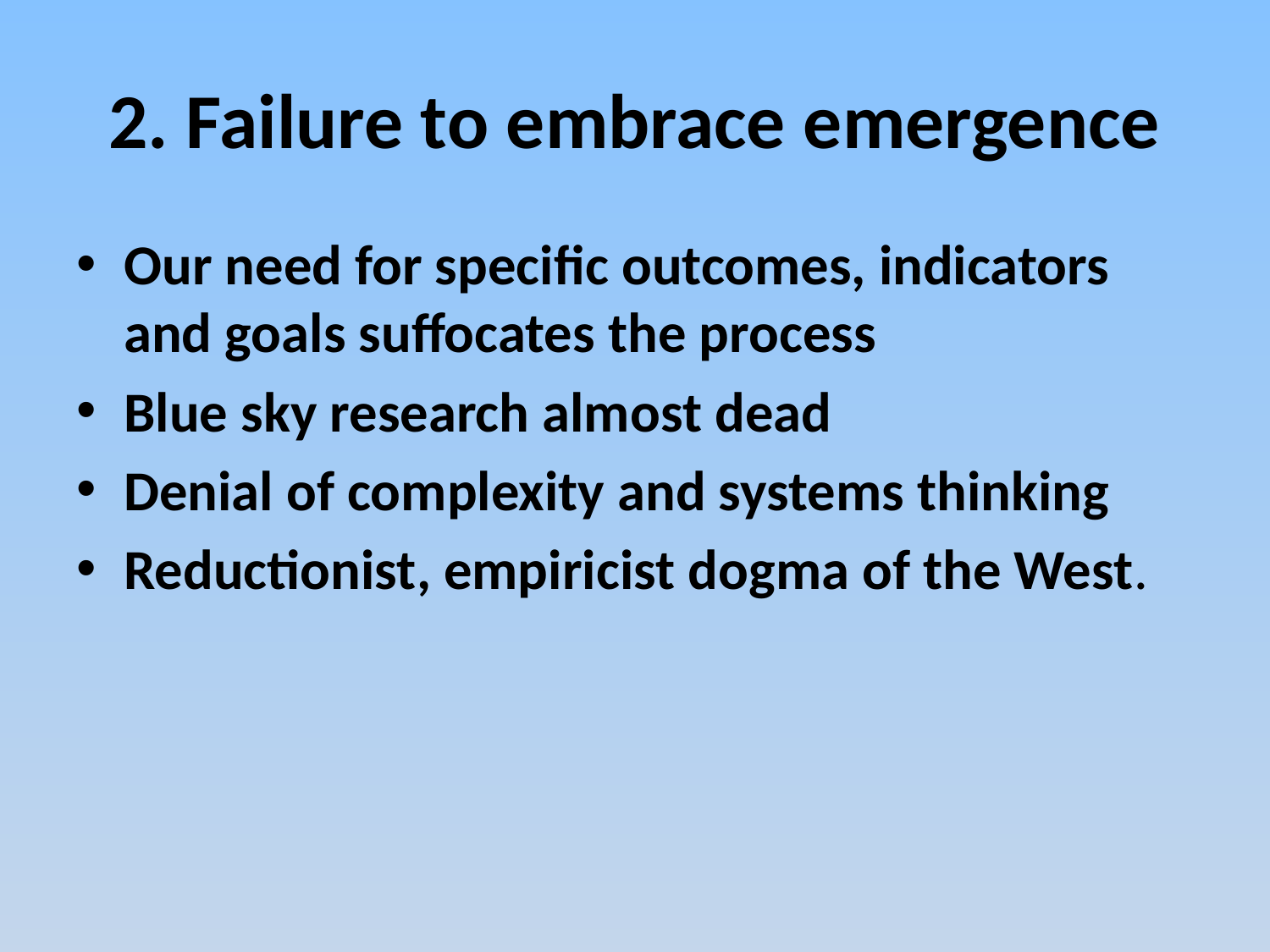

# 2. Failure to embrace emergence
Our need for specific outcomes, indicators and goals suffocates the process
Blue sky research almost dead
Denial of complexity and systems thinking
Reductionist, empiricist dogma of the West.